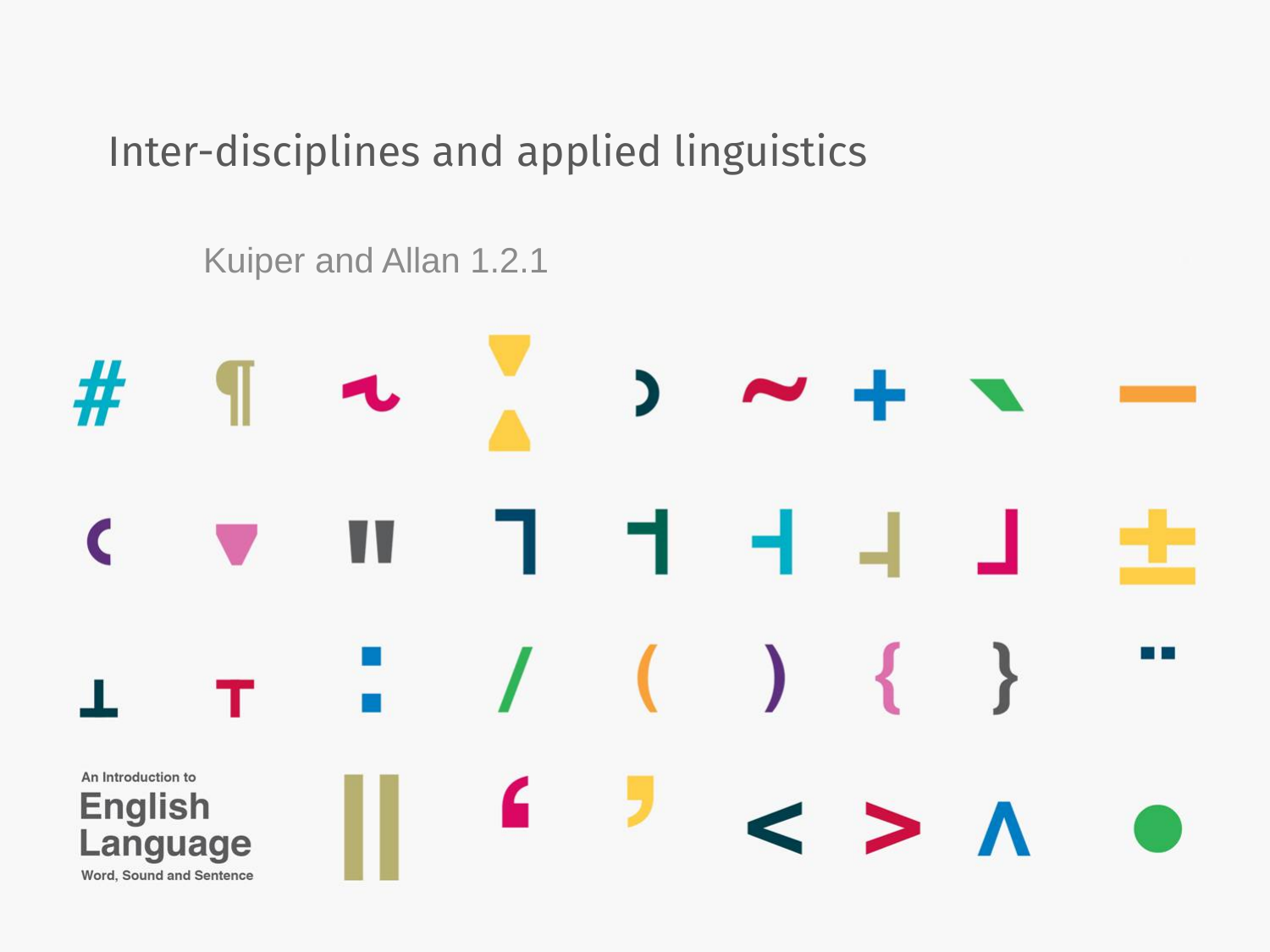

# Inter-disciplines and applied linguistics
Kuiper and Allan 1.2.1